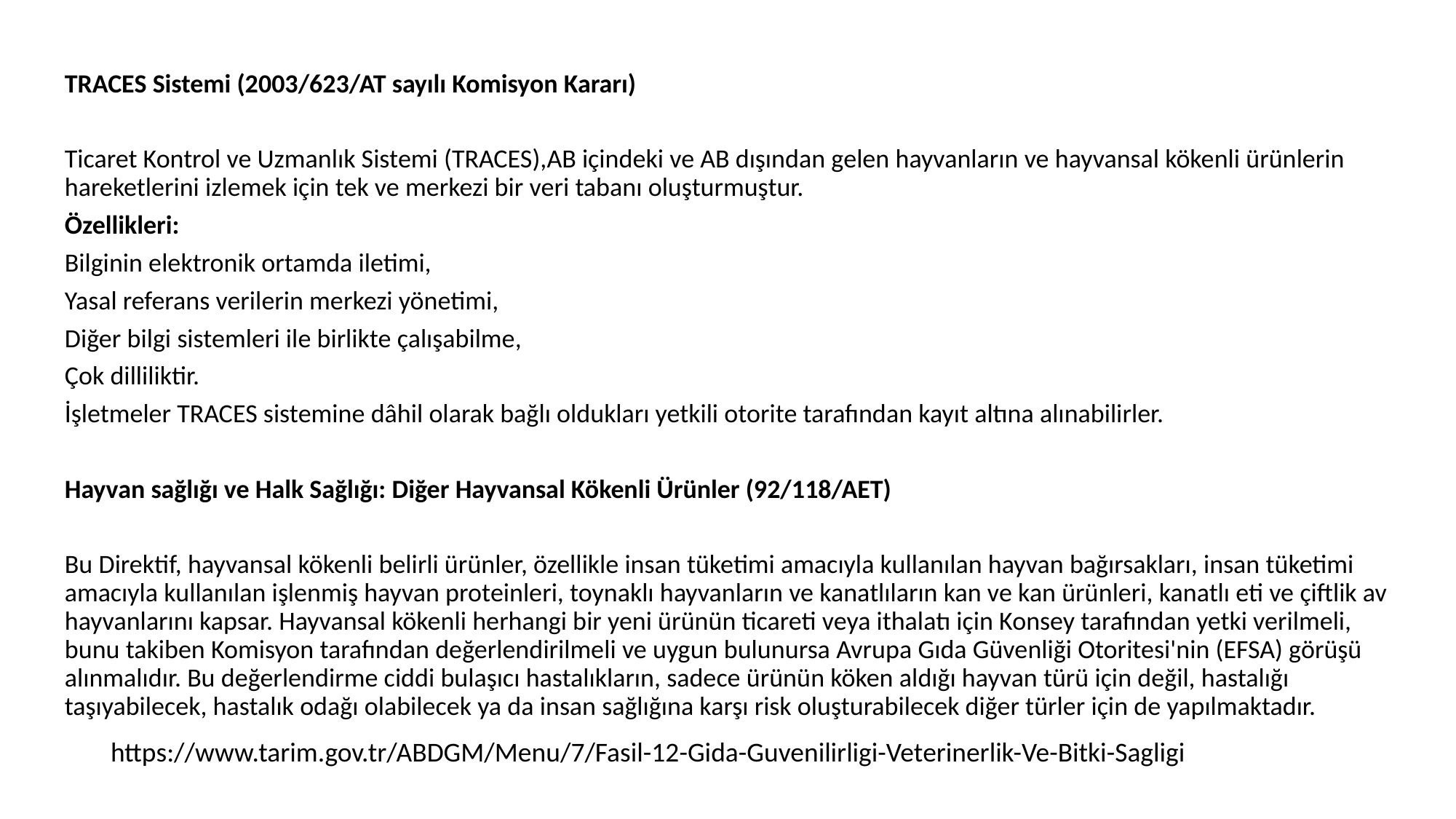

TRACES Sistemi (2003/623/AT sayılı Komisyon Kararı)

Ticaret Kontrol ve Uzmanlık Sistemi (TRACES),AB içindeki ve AB dışından gelen hayvanların ve hayvansal kökenli ürünlerin hareketlerini izlemek için tek ve merkezi bir veri tabanı oluşturmuştur.
Özellikleri:
Bilginin elektronik ortamda iletimi,
Yasal referans verilerin merkezi yönetimi,
Diğer bilgi sistemleri ile birlikte çalışabilme,
Çok dilliliktir.
İşletmeler TRACES sistemine dâhil olarak bağlı oldukları yetkili otorite tarafından kayıt altına alınabilirler.

Hayvan sağlığı ve Halk Sağlığı: Diğer Hayvansal Kökenli Ürünler (92/118/AET)

Bu Direktif, hayvansal kökenli belirli ürünler, özellikle insan tüketimi amacıyla kullanılan hayvan bağırsakları, insan tüketimi amacıyla kullanılan işlenmiş hayvan proteinleri, toynaklı hayvanların ve kanatlıların kan ve kan ürünleri, kanatlı eti ve çiftlik av hayvanlarını kapsar. Hayvansal kökenli herhangi bir yeni ürünün ticareti veya ithalatı için Konsey tarafından yetki verilmeli, bunu takiben Komisyon tarafından değerlendirilmeli ve uygun bulunursa Avrupa Gıda Güvenliği Otoritesi'nin (EFSA) görüşü alınmalıdır. Bu değerlendirme ciddi bulaşıcı hastalıkların, sadece ürünün köken aldığı hayvan türü için değil, hastalığı taşıyabilecek, hastalık odağı olabilecek ya da insan sağlığına karşı risk oluşturabilecek diğer türler için de yapılmaktadır.

https://www.tarim.gov.tr/ABDGM/Menu/7/Fasil-12-Gida-Guvenilirligi-Veterinerlik-Ve-Bitki-Sagligi